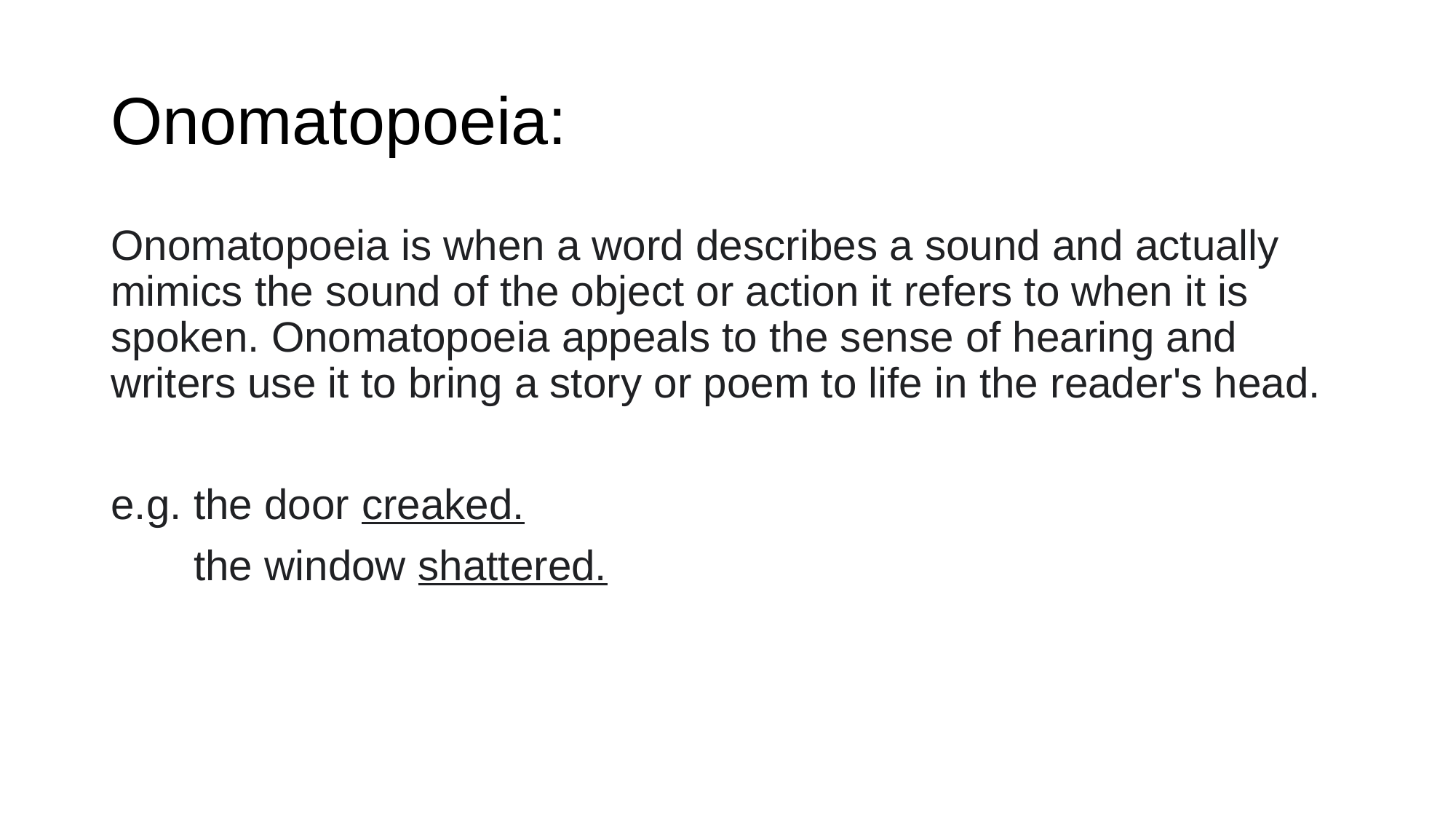

# Onomatopoeia:
Onomatopoeia is when a word describes a sound and actually mimics the sound of the object or action it refers to when it is spoken. Onomatopoeia appeals to the sense of hearing and writers use it to bring a story or poem to life in the reader's head.

e.g. the door creaked.
       the window shattered.